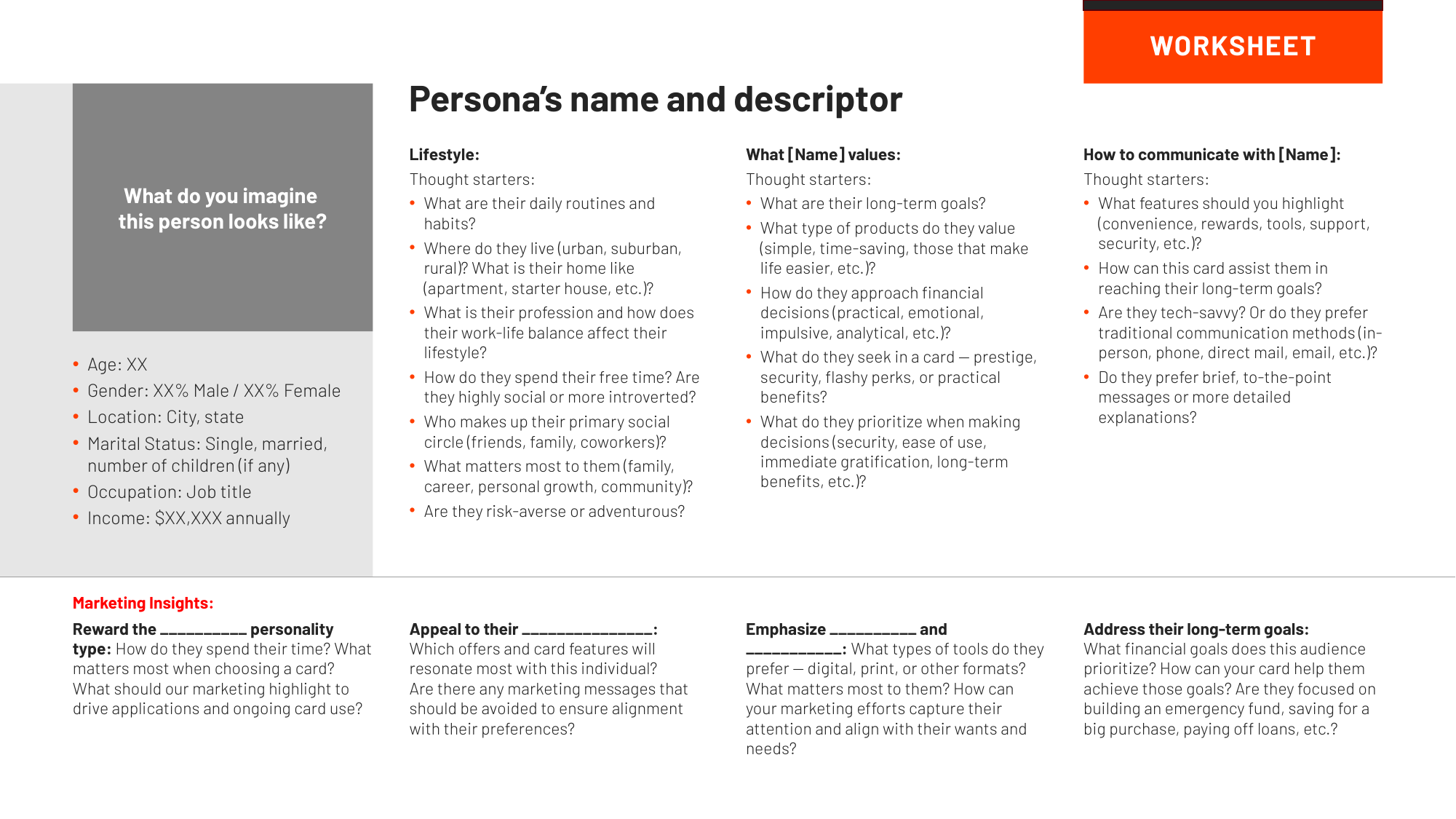

WORKSHEET

Persona’s name and descriptor

What do you imagine
this person looks like?
Lifestyle:
Thought starters:
What are their daily routines and habits?
Where do they live (urban, suburban, rural)? What is their home like (apartment, starter house, etc.)?
What is their profession and how does their work-life balance affect their lifestyle?
How do they spend their free time? Are they highly social or more introverted?
Who makes up their primary social circle (friends, family, coworkers)?
What matters most to them (family, career, personal growth, community)?
Are they risk-averse or adventurous?
How to communicate with [Name]:
Thought starters:
What features should you highlight (convenience, rewards, tools, support, security, etc.)?
How can this card assist them in reaching their long-term goals?
Are they tech-savvy? Or do they prefer traditional communication methods (in-person, phone, direct mail, email, etc.)?
Do they prefer brief, to-the-point messages or more detailed explanations?
What [Name] values:
Thought starters:
What are their long-term goals?
What type of products do they value (simple, time-saving, those that make life easier, etc.)?
How do they approach financial decisions (practical, emotional, impulsive, analytical, etc.)?
What do they seek in a card — prestige, security, flashy perks, or practical benefits?
What do they prioritize when making decisions (security, ease of use, immediate gratification, long-term benefits, etc.)?
Age: XX
Gender: XX% Male / XX% Female
Location: City, state
Marital Status: Single, married,
number of children (if any)
Occupation: Job title
Income: $XX,XXX annually

Marketing Insights:
Reward the __________ personality type: How do they spend their time? What matters most when choosing a card?
What should our marketing highlight to drive applications and ongoing card use?
Address their long-term goals:
What financial goals does this audience prioritize? How can your card help them achieve those goals? Are they focused on building an emergency fund, saving for a big purchase, paying off loans, etc.?

Appeal to their _______________:
Which offers and card features will resonate most with this individual?
Are there any marketing messages that should be avoided to ensure alignment with their preferences?
Emphasize __________ and ___________: What types of tools do they prefer — digital, print, or other formats? What matters most to them? How can your marketing efforts capture their attention and align with their wants and needs?